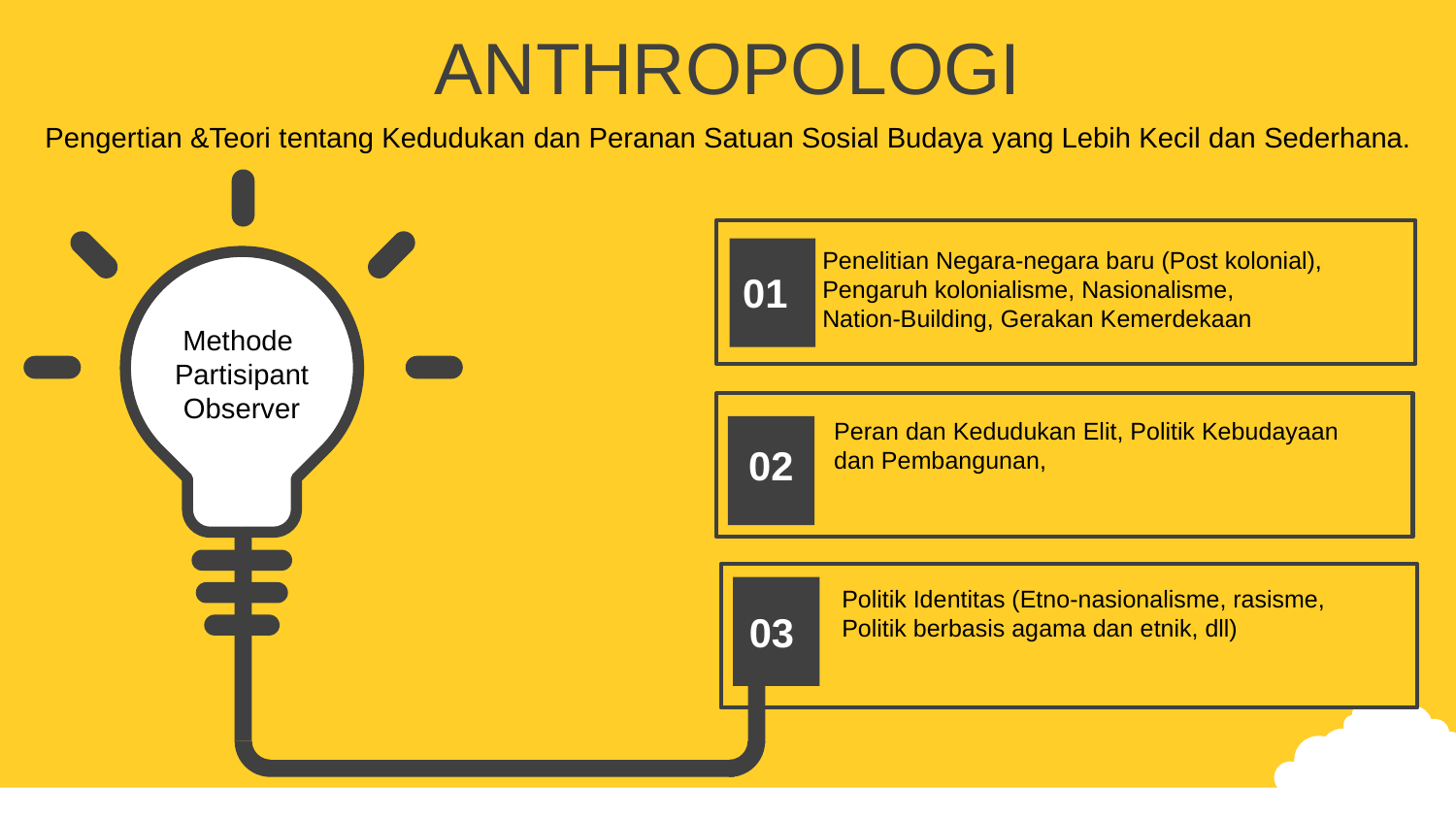

ANTHROPOLOGI

Pengertian &Teori tentang Kedudukan dan Peranan Satuan Sosial Budaya yang Lebih Kecil dan Sederhana.

Penelitian Negara-negara baru (Post kolonial),
Pengaruh kolonialisme, Nasionalisme,
Nation-Building, Gerakan Kemerdekaan
01

Methode
Partisipant Observer

Peran dan Kedudukan Elit, Politik Kebudayaan
dan Pembangunan,

02

Politik Identitas (Etno-nasionalisme, rasisme,
Politik berbasis agama dan etnik, dll)

03